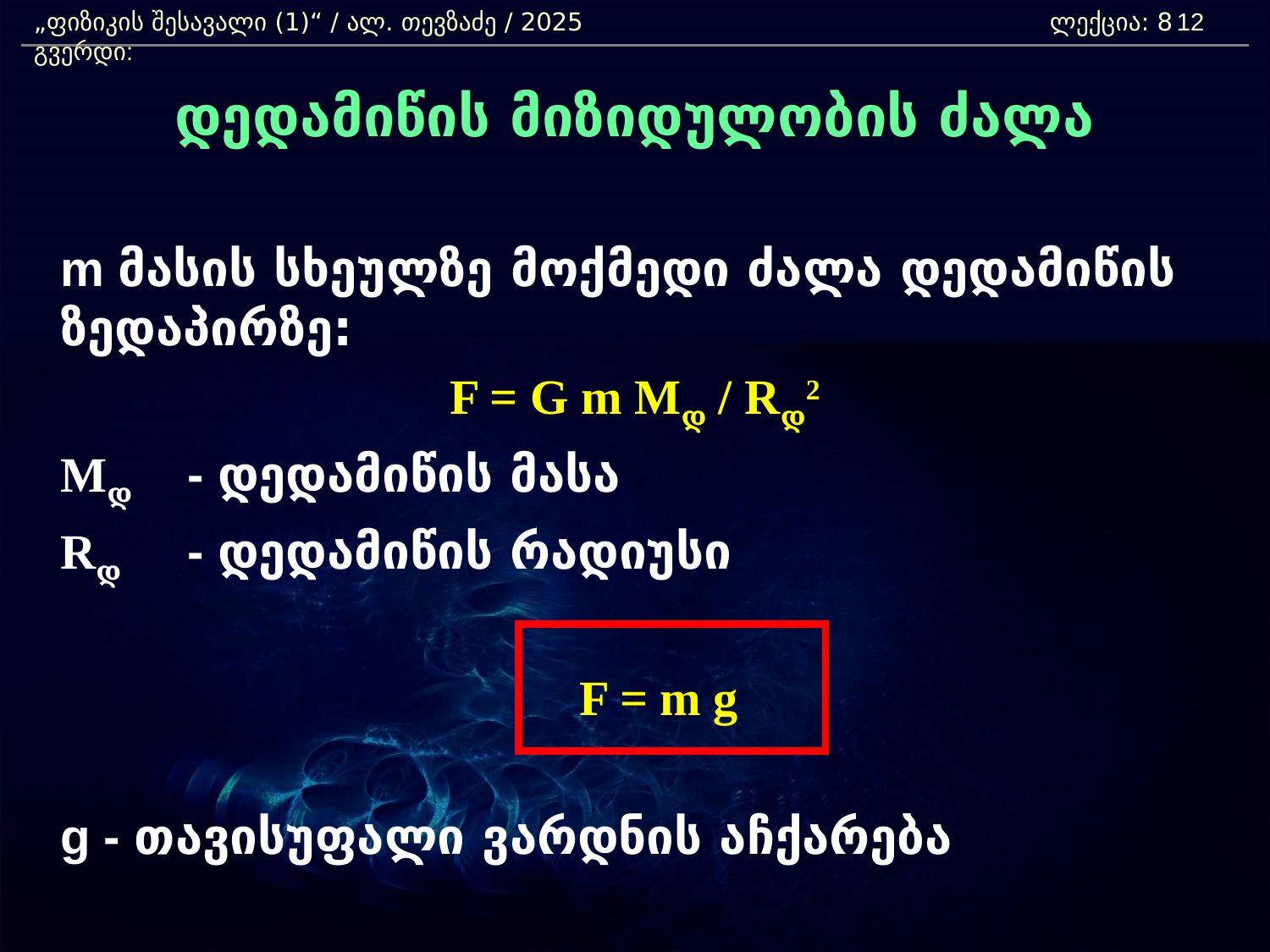

„ფიზიკის შესავალი (1)“ / ალ. თევზაძე / 2025 				ლექცია: 8	    გვერდი:
12
დედამიწის მიზიდულობის ძალა

	m მასის სხეულზე მოქმედი ძალა დედამიწის ზედაპირზე:
F = G m Mდ / Rდ2
	Mდ	- დედამიწის მასა
	Rდ	- დედამიწის რადიუსი

	F = m g

	g - თავისუფალი ვარდნის აჩქარება